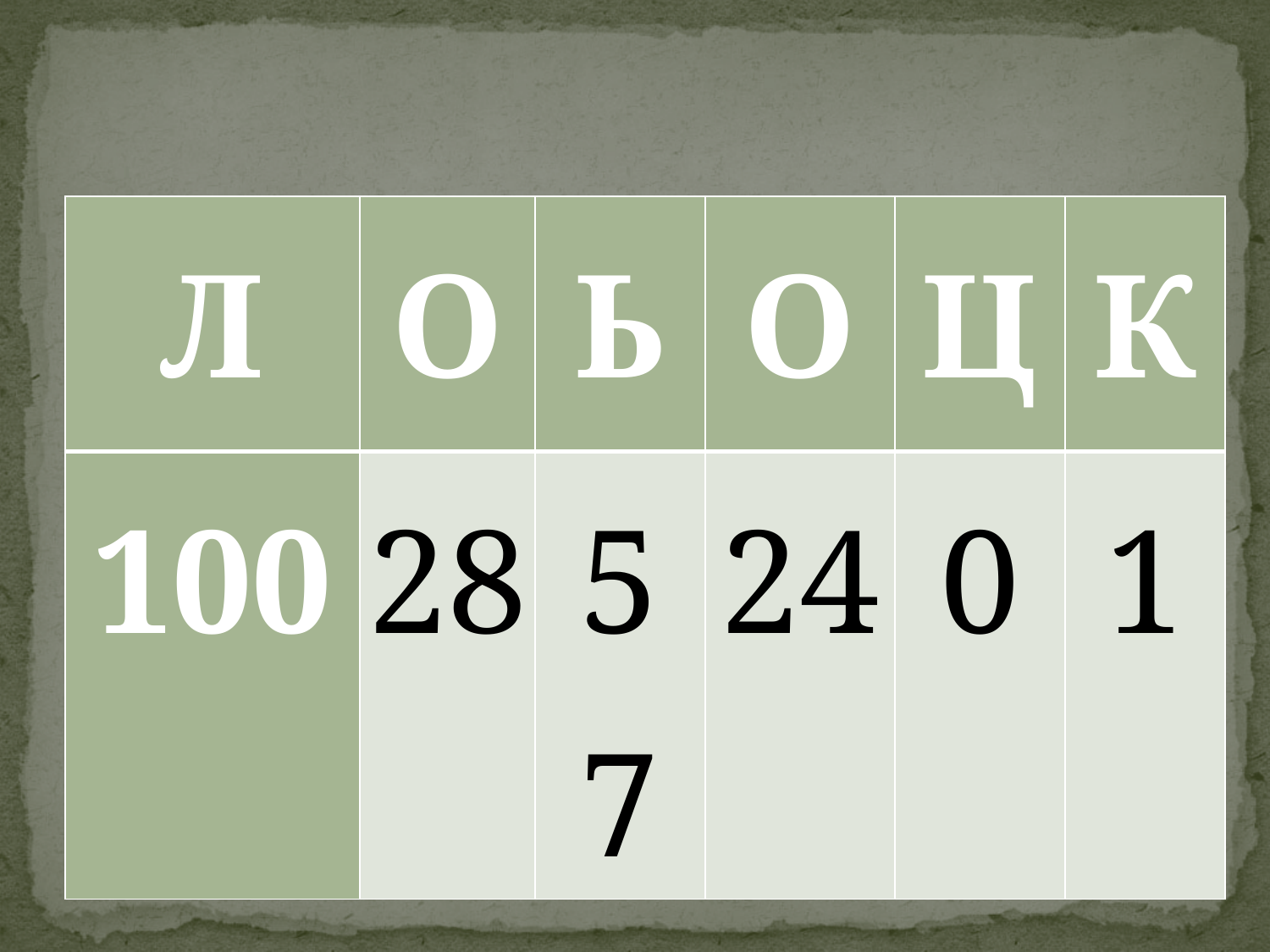

| Л | О | Ь | О | Ц | К |
| --- | --- | --- | --- | --- | --- |
| 100 | 28 | 57 | 24 | 0 | 1 |